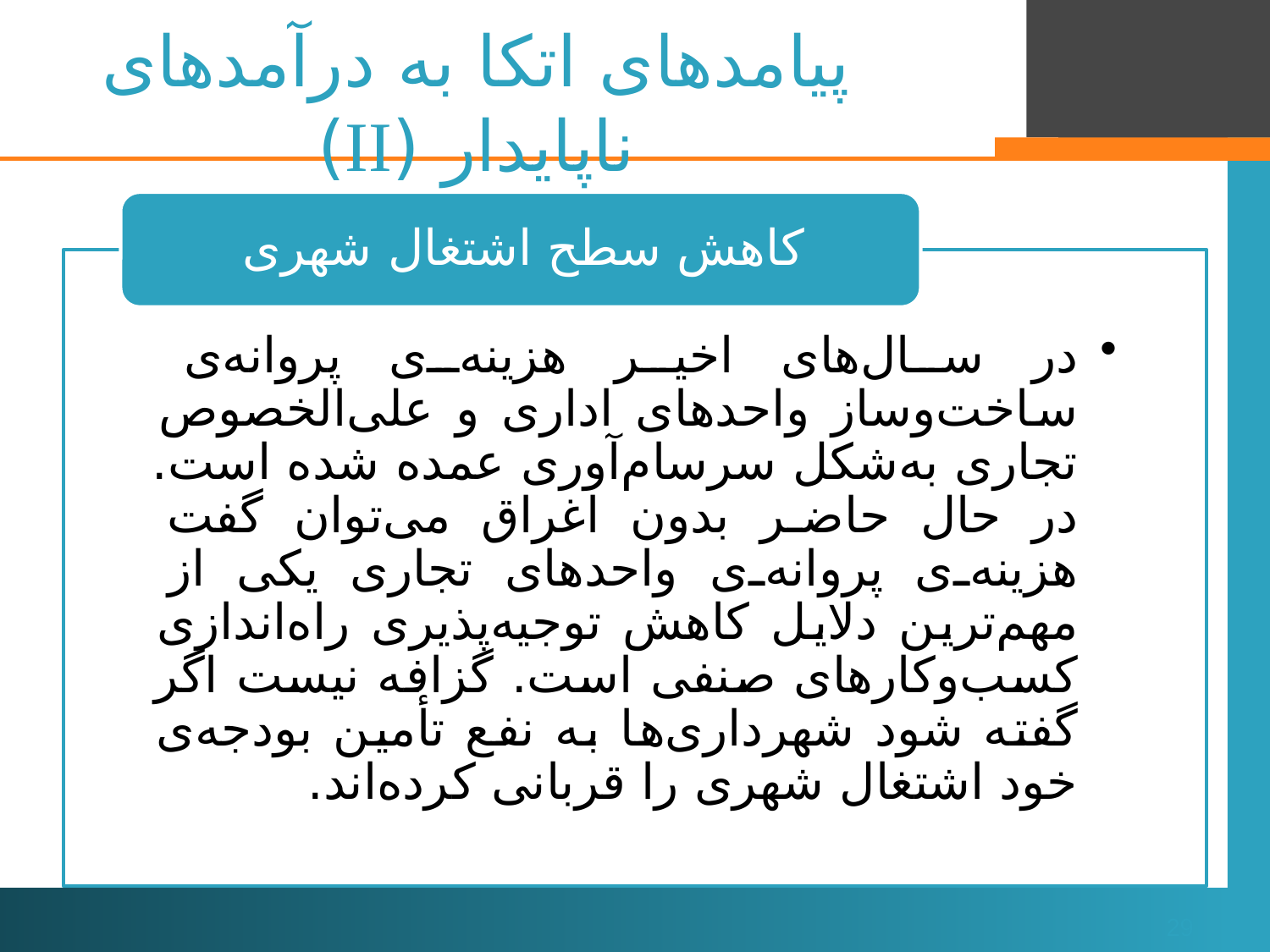

# پیامدهای اتکا به درآمدهای ناپایدار (II)
در سال‌های اخیر هزینه‌‌ی پروانه‌ی ساخت‌وساز واحدهای اداری و علی‌الخصوص تجاری به‌شکل سرسام‌آوری عمده شده است. در حال حاضر بدون اغراق می‌توان گفت هزینه‌ی پروانه‌ی واحدهای تجاری یکی از مهم‌ترین دلایل کاهش توجیه‌پذیری راه‌اندازی کسب‌وکارهای صنفی است. گزافه نیست اگر گفته شود شهرداری‌ها به نفع تأمین بودجه‌ی خود اشتغال شهری را قربانی کرده‌اند.
کاهش سطح اشتغال شهری
29